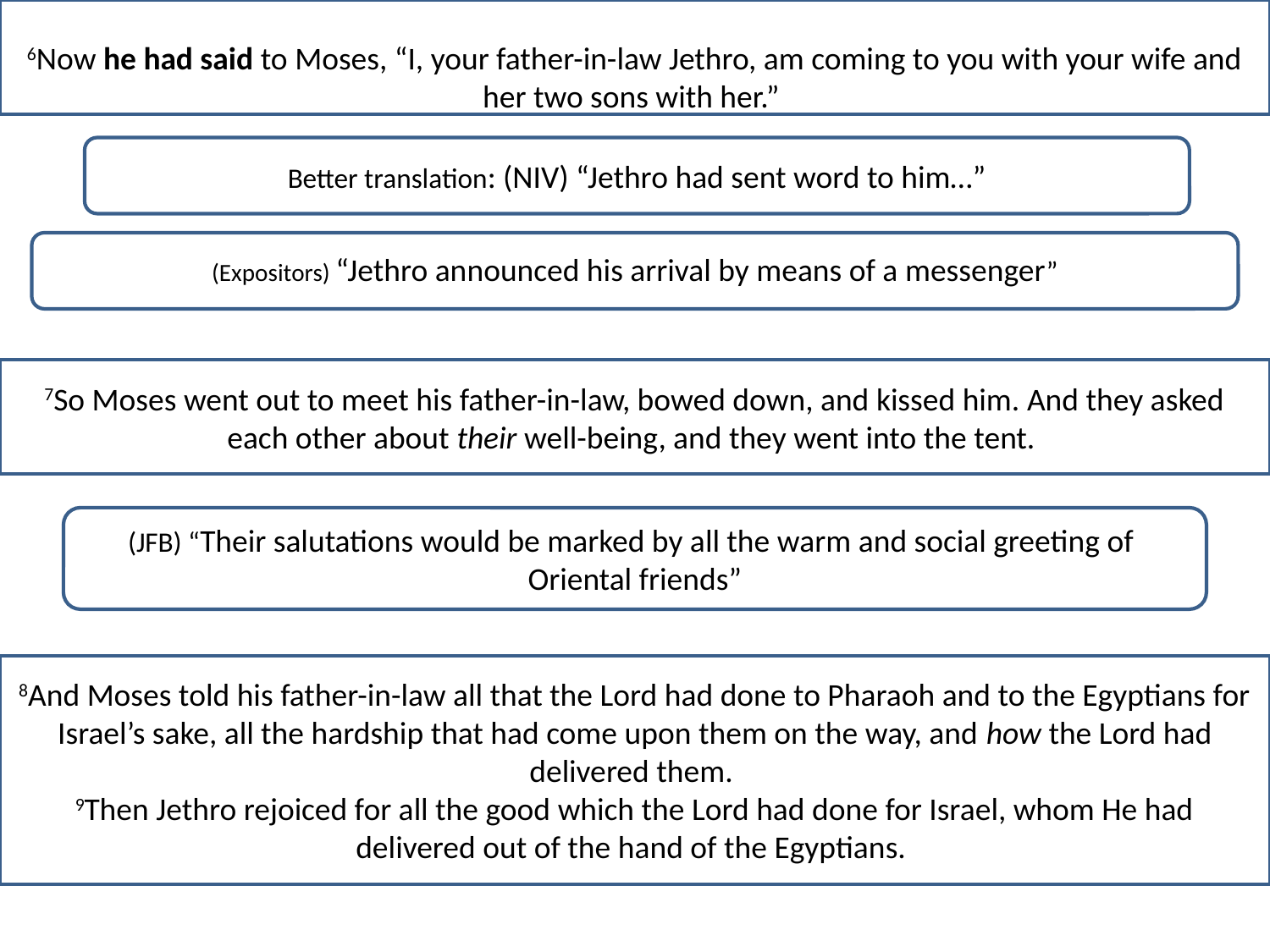

6Now he had said to Moses, “I, your father-in-law Jethro, am coming to you with your wife and her two sons with her.”
Better translation: (NIV) “Jethro had sent word to him…”

(Expositors) “Jethro announced his arrival by means of a messenger”

7So Moses went out to meet his father-in-law, bowed down, and kissed him. And they asked each other about their well-being, and they went into the tent.

(JFB) “Their salutations would be marked by all the warm and social greeting of  Oriental friends”
8And Moses told his father-in-law all that the Lord had done to Pharaoh and to the Egyptians for Israel’s sake, all the hardship that had come upon them on the way, and how the Lord had delivered them.
9Then Jethro rejoiced for all the good which the Lord had done for Israel, whom He had delivered out of the hand of the Egyptians.